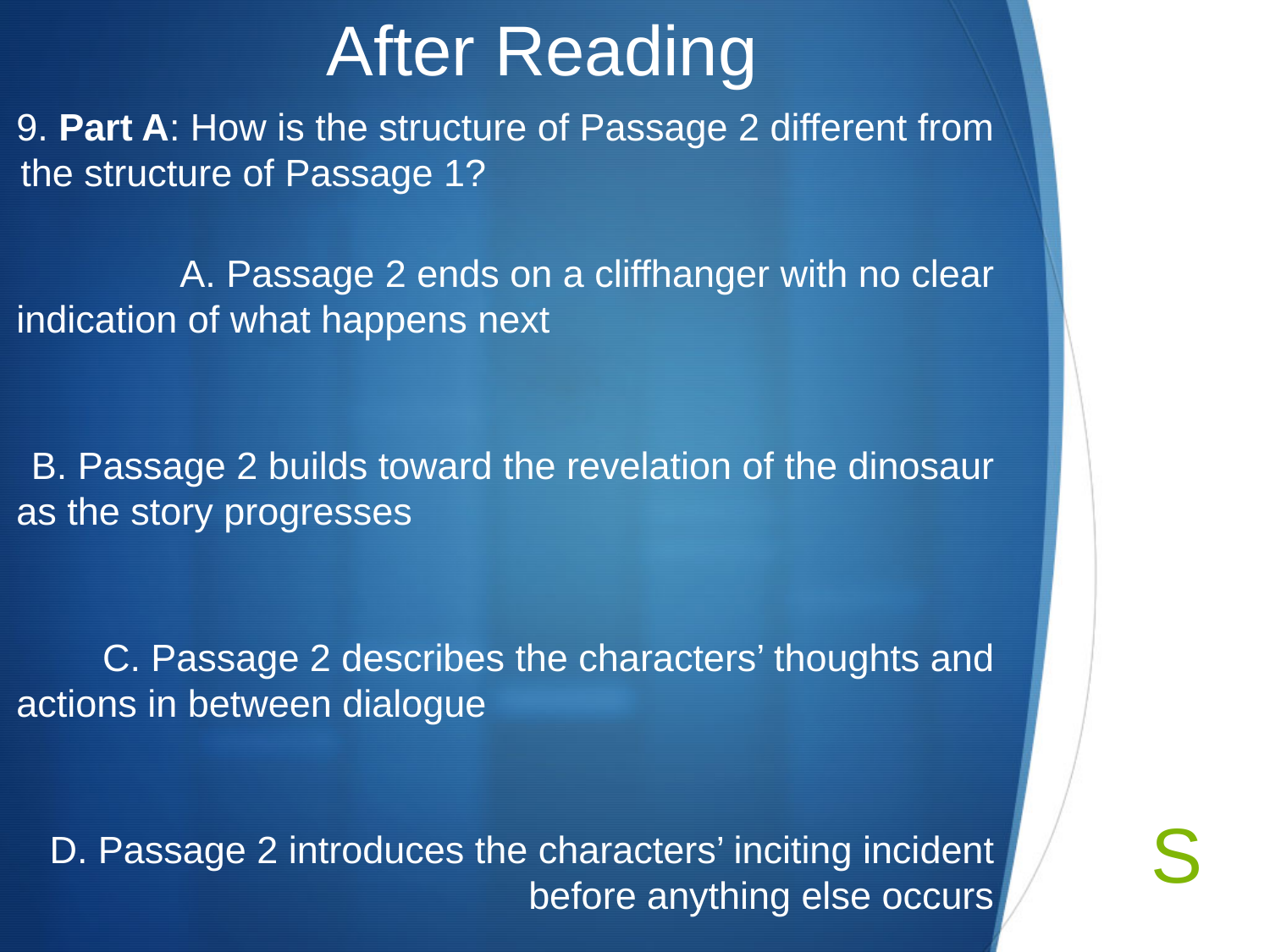

# After Reading
9. Part A: How is the structure of Passage 2 different from the structure of Passage 1?

A. Passage 2 ends on a cliffhanger with no clear indication of what happens next

B. Passage 2 builds toward the revelation of the dinosaur as the story progresses

C. Passage 2 describes the characters’ thoughts and actions in between dialogue

D. Passage 2 introduces the characters’ inciting incident before anything else occurs